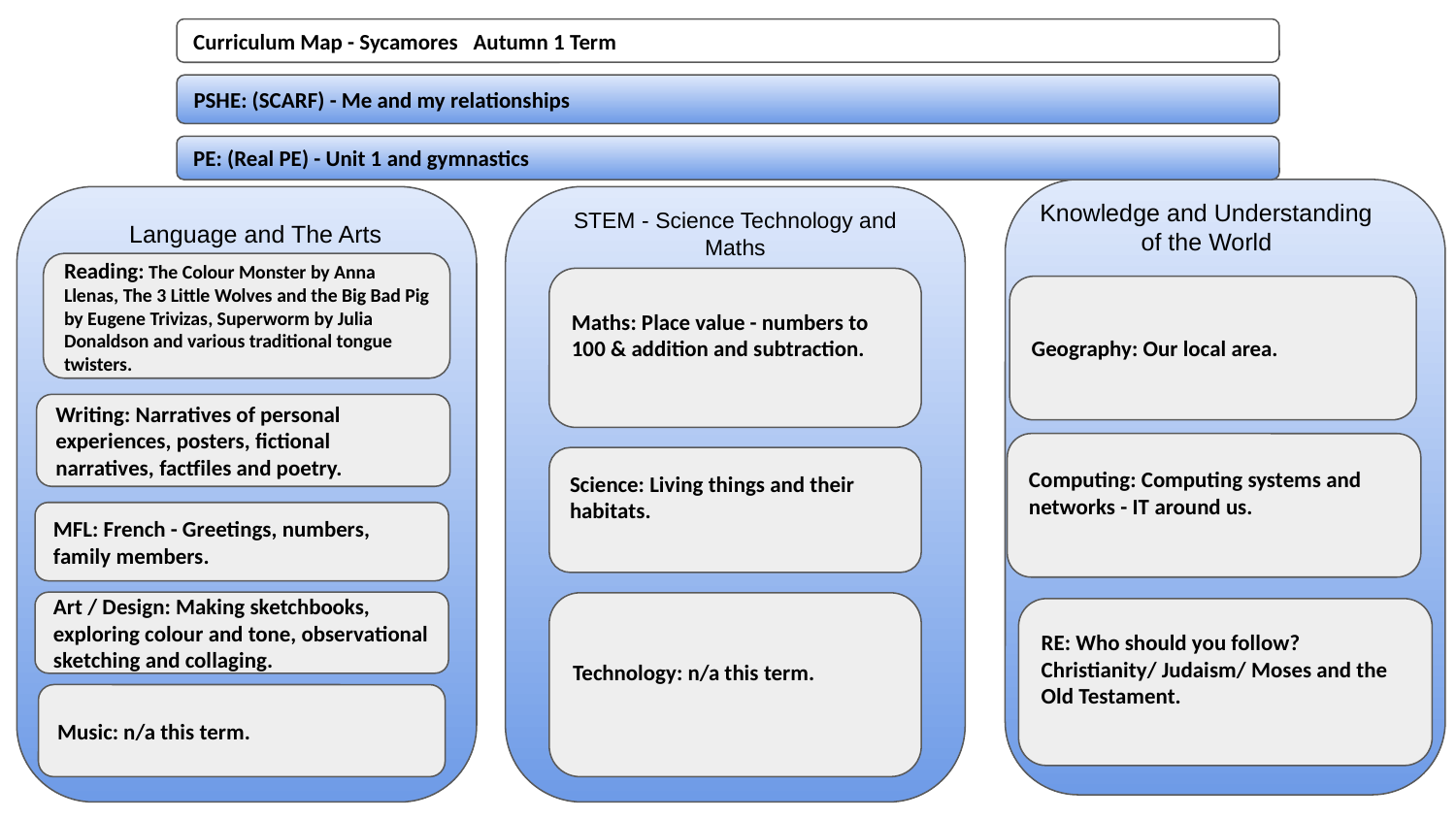

Curriculum Map - Sycamores   Autumn 1 Term
PSHE: (SCARF) - Me and my relationships
PE: (Real PE) - Unit 1 and gymnastics

Knowledge and Understanding of the World

STEM - Science Technology and Maths
        Language and The Arts
Reading: The Colour Monster by Anna Llenas, The 3 Little Wolves and the Big Bad Pig by Eugene Trivizas, Superworm by Julia Donaldson and various traditional tongue twisters.
Maths: Place value - numbers to 100 & addition and subtraction.

Geography: Our local area.
Writing: Narratives of personal experiences, posters, fictional narratives, factfiles and poetry.

Computing: Computing systems and networks - IT around us.

Science: Living things and their habitats.

MFL: French - Greetings, numbers, family members.
Art / Design: Making sketchbooks, exploring colour and tone, observational sketching and collaging.
Technology: n/a this term.

RE: Who should you follow?
Christianity/ Judaism/ Moses and the Old Testament.

Music: n/a this term.